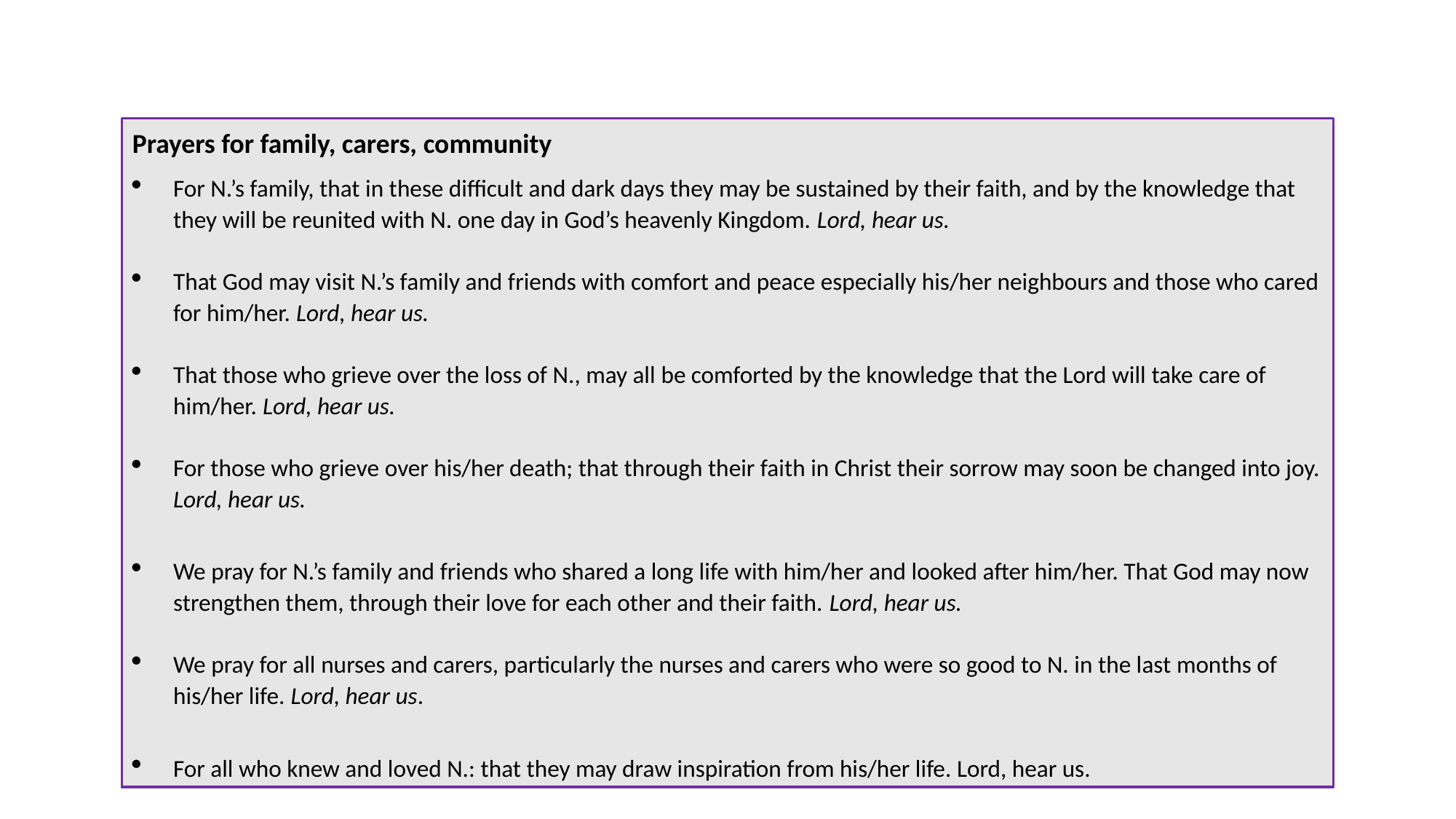

Prayers for family, carers, community
For N.’s family, that in these difficult and dark days they may be sustained by their faith, and by the knowledge that they will be reunited with N. one day in God’s heavenly Kingdom. Lord, hear us.

That God may visit N.’s family and friends with comfort and peace especially his/her neighbours and those who cared for him/her. Lord, hear us.

That those who grieve over the loss of N., may all be comforted by the knowledge that the Lord will take care of him/her. Lord, hear us.

For those who grieve over his/her death; that through their faith in Christ their sorrow may soon be changed into joy. Lord, hear us.

We pray for N.’s family and friends who shared a long life with him/her and looked after him/her. That God may now strengthen them, through their love for each other and their faith. Lord, hear us.

We pray for all nurses and carers, particularly the nurses and carers who were so good to N. in the last months of his/her life. Lord, hear us.

For all who knew and loved N.: that they may draw inspiration from his/her life. Lord, hear us.